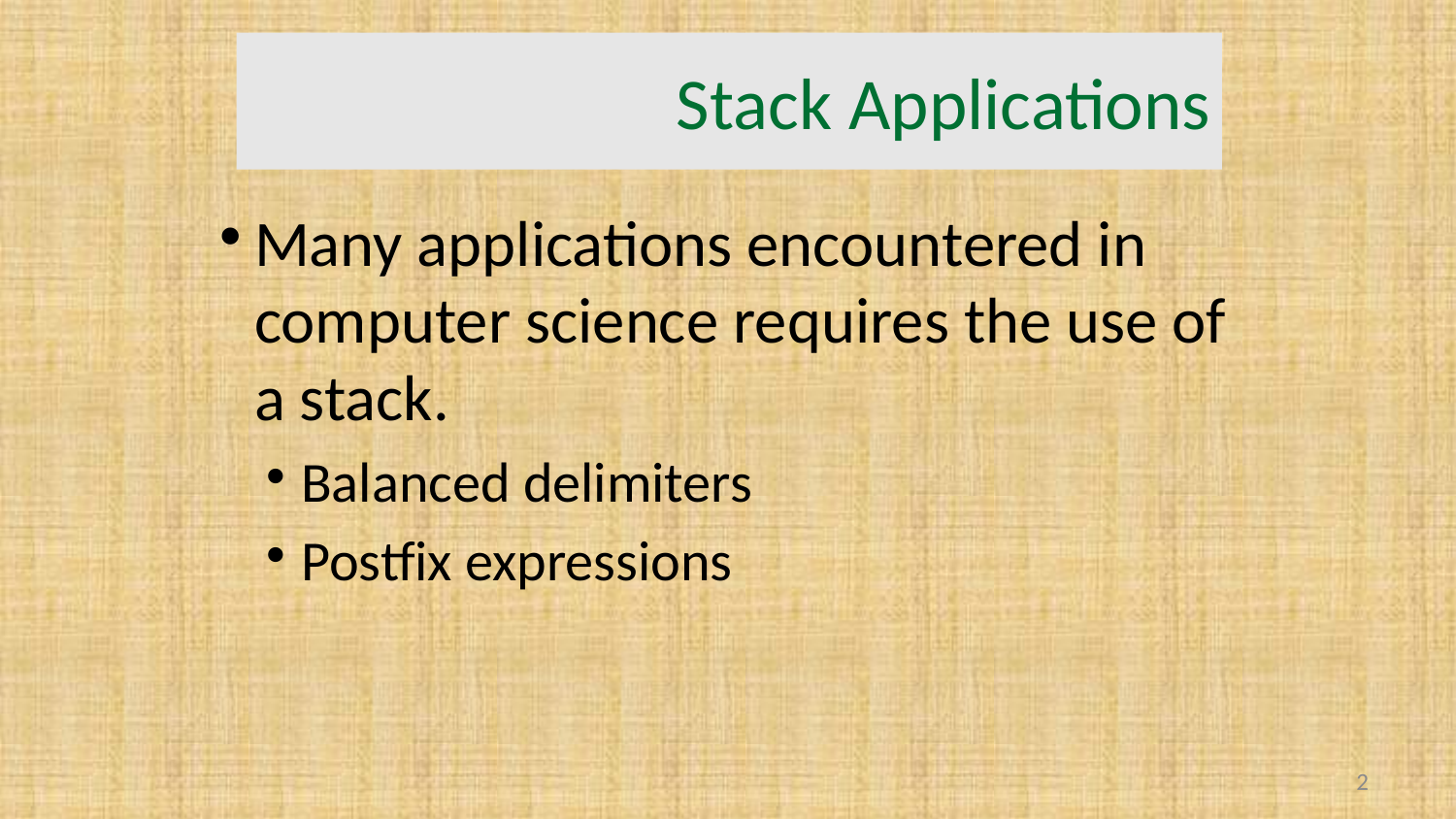

# Stack Applications
Many applications encountered in computer science requires the use of a stack.
Balanced delimiters
Postfix expressions
2